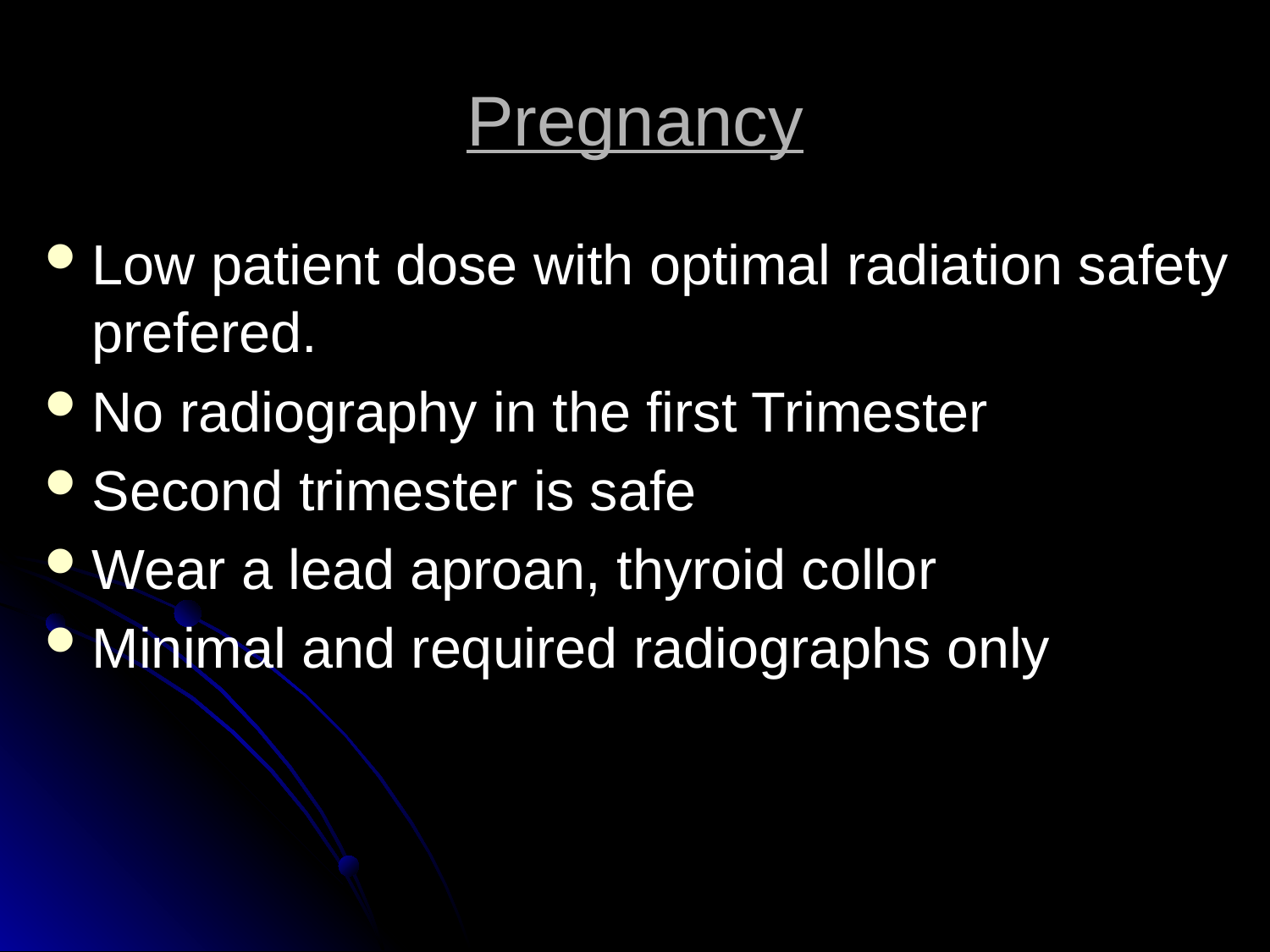

# Pregnancy
Low patient dose with optimal radiation safety prefered.
No radiography in the first Trimester
Second trimester is safe
Wear a lead aproan, thyroid collor
Minimal and required radiographs only